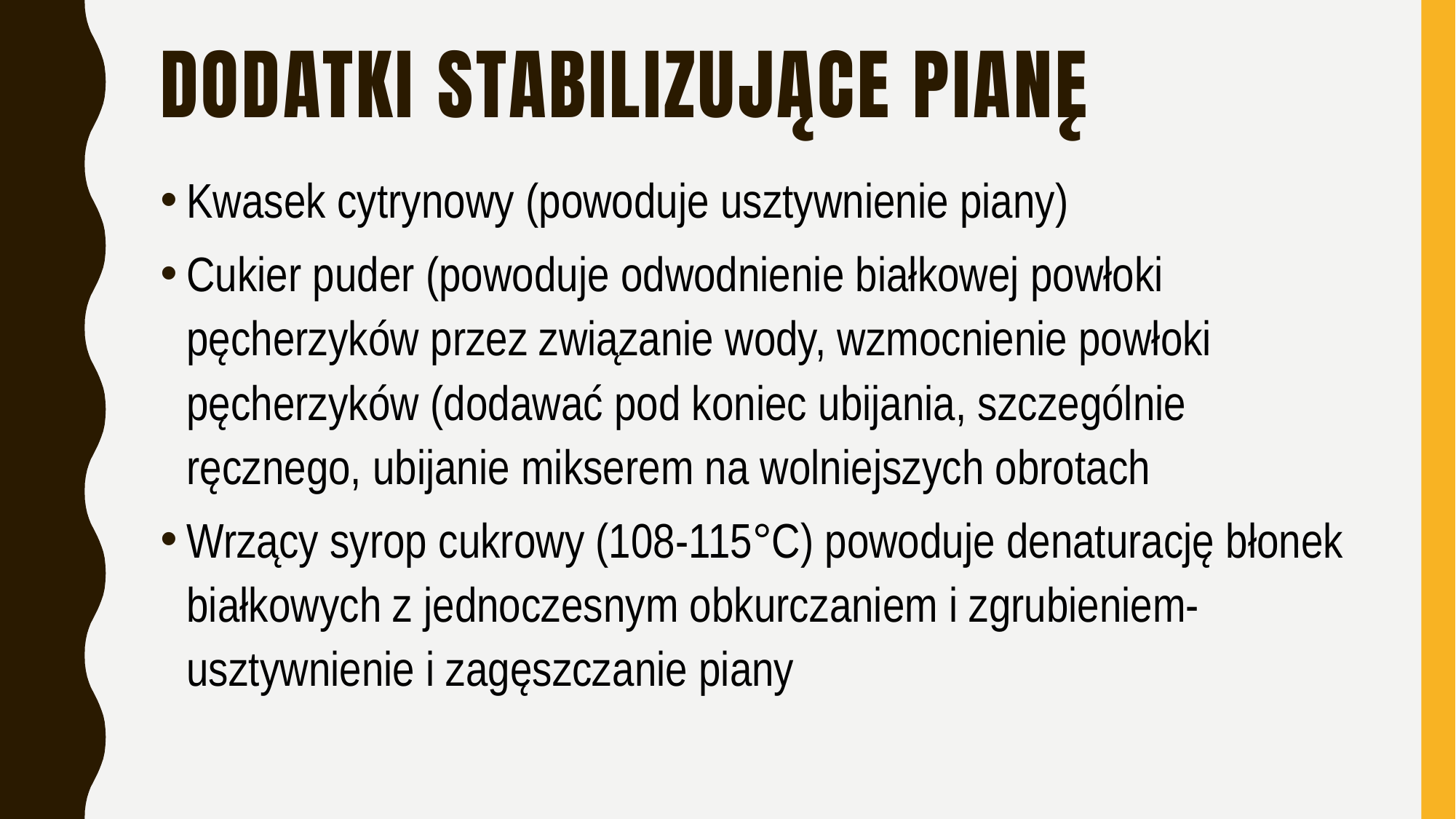

# Dodatki stabilizujące pianę
Kwasek cytrynowy (powoduje usztywnienie piany)
Cukier puder (powoduje odwodnienie białkowej powłoki pęcherzyków przez związanie wody, wzmocnienie powłoki pęcherzyków (dodawać pod koniec ubijania, szczególnie ręcznego, ubijanie mikserem na wolniejszych obrotach
Wrzący syrop cukrowy (108-115°C) powoduje denaturację błonek białkowych z jednoczesnym obkurczaniem i zgrubieniem- usztywnienie i zagęszczanie piany